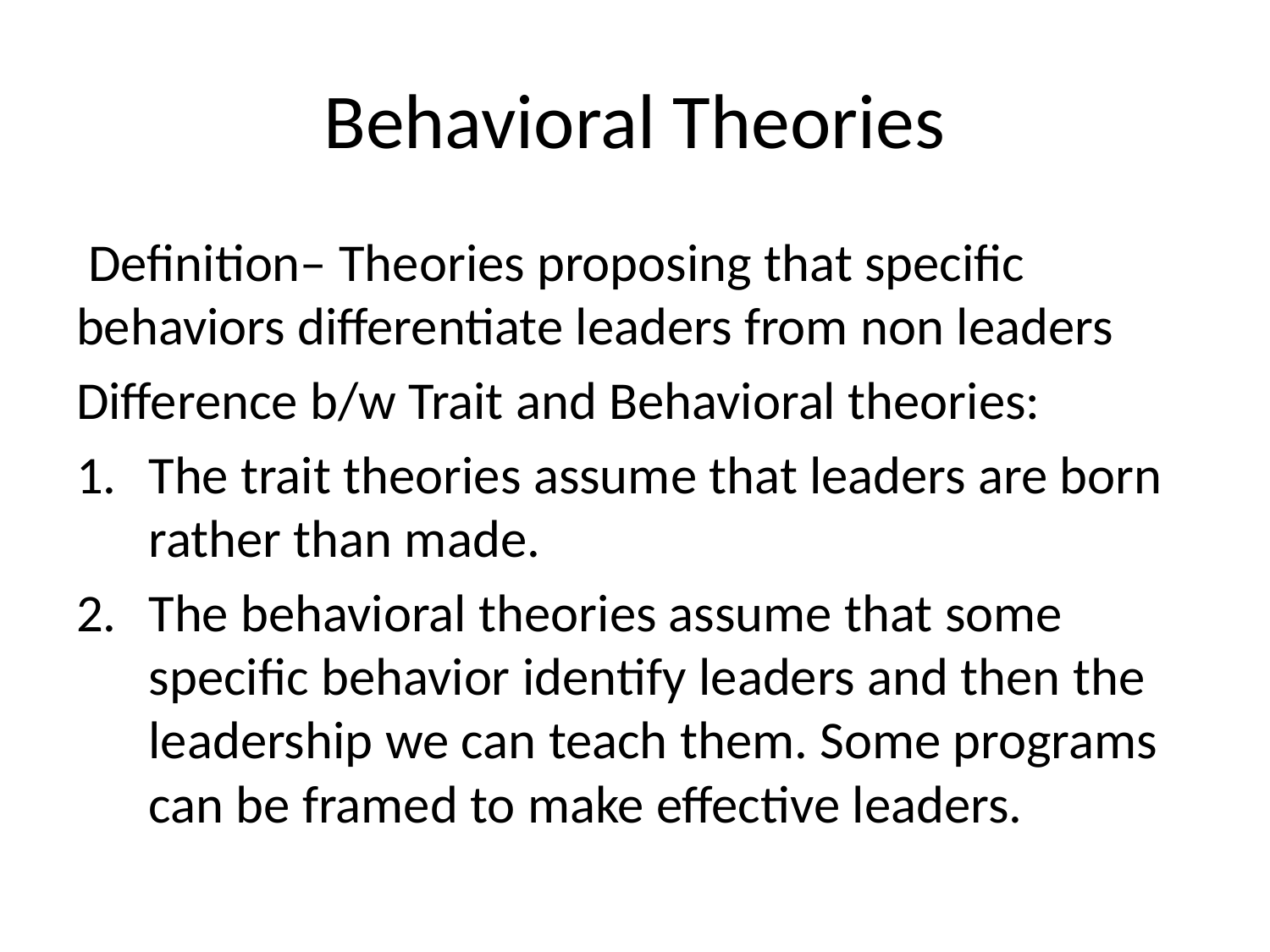

# Behavioral Theories
 Definition– Theories proposing that specific behaviors differentiate leaders from non leaders
Difference b/w Trait and Behavioral theories:
The trait theories assume that leaders are born rather than made.
The behavioral theories assume that some specific behavior identify leaders and then the leadership we can teach them. Some programs can be framed to make effective leaders.